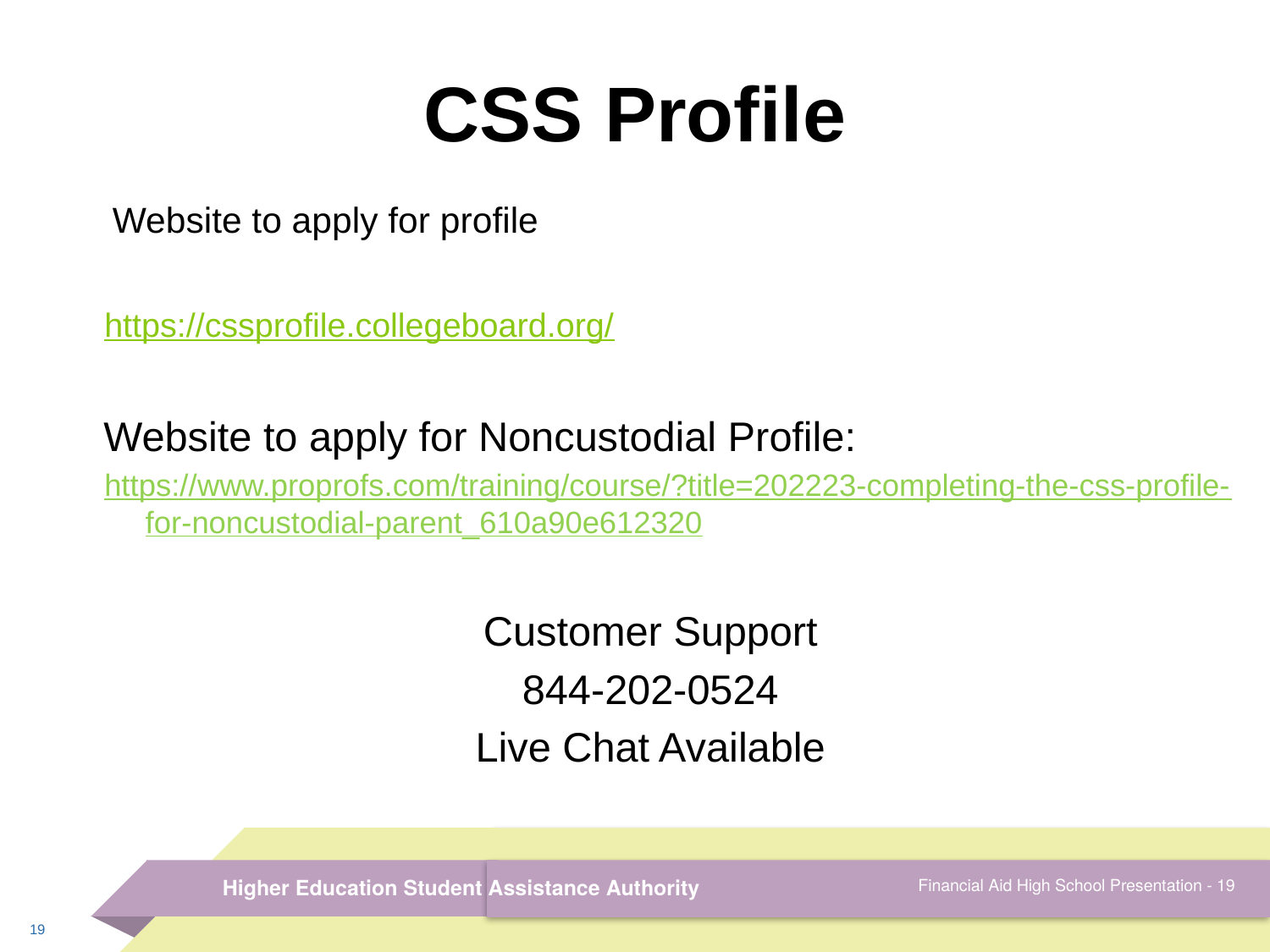

# CSS Profile
Website to apply for profile

https://cssprofile.collegeboard.org/

    Website to apply for Noncustodial Profile:
https://www.proprofs.com/training/course/?title=202223-completing-the-css-profile-for-noncustodial-parent_610a90e612320

Customer Support
844-202-0524
Live Chat Available
Financial Aid High School Presentation - 19
Higher Education Student Assistance Authority
19